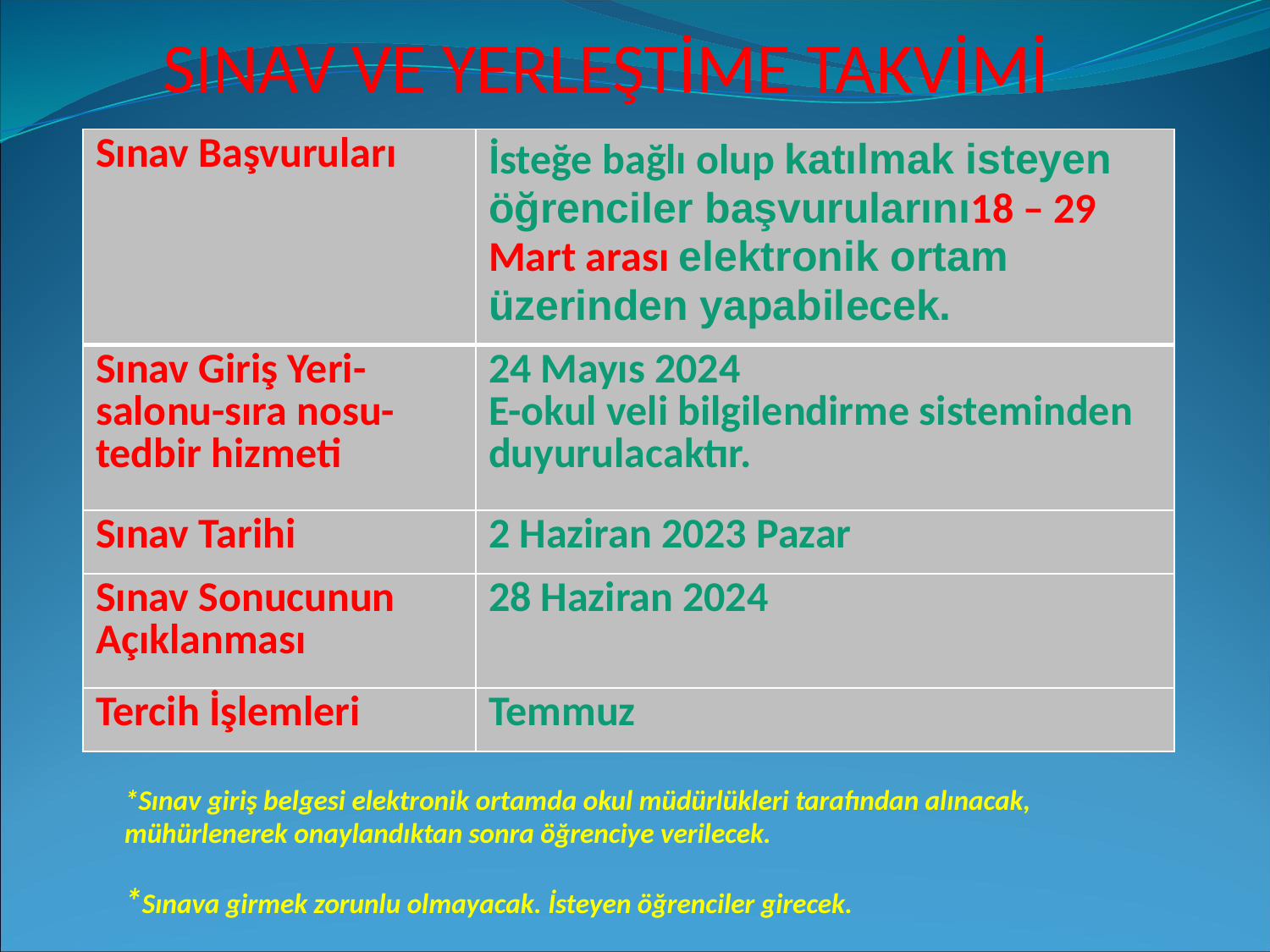

SINAV VE YERLEŞTİME TAKVİMİ
| Sınav Başvuruları | İsteğe bağlı olup katılmak isteyen öğrenciler başvurularını18 – 29 Mart arası elektronik ortam üzerinden yapabilecek. |
| --- | --- |
| Sınav Giriş Yeri- salonu-sıra nosu-tedbir hizmeti | 24 Mayıs 2024 E-okul veli bilgilendirme sisteminden duyurulacaktır. |
| Sınav Tarihi | 2 Haziran 2023 Pazar |
| Sınav Sonucunun Açıklanması | 28 Haziran 2024 |
| Tercih İşlemleri | Temmuz |

*Sınav giriş belgesi elektronik ortamda okul müdürlükleri tarafından alınacak, mühürlenerek onaylandıktan sonra öğrenciye verilecek.

*Sınava girmek zorunlu olmayacak. İsteyen öğrenciler girecek.